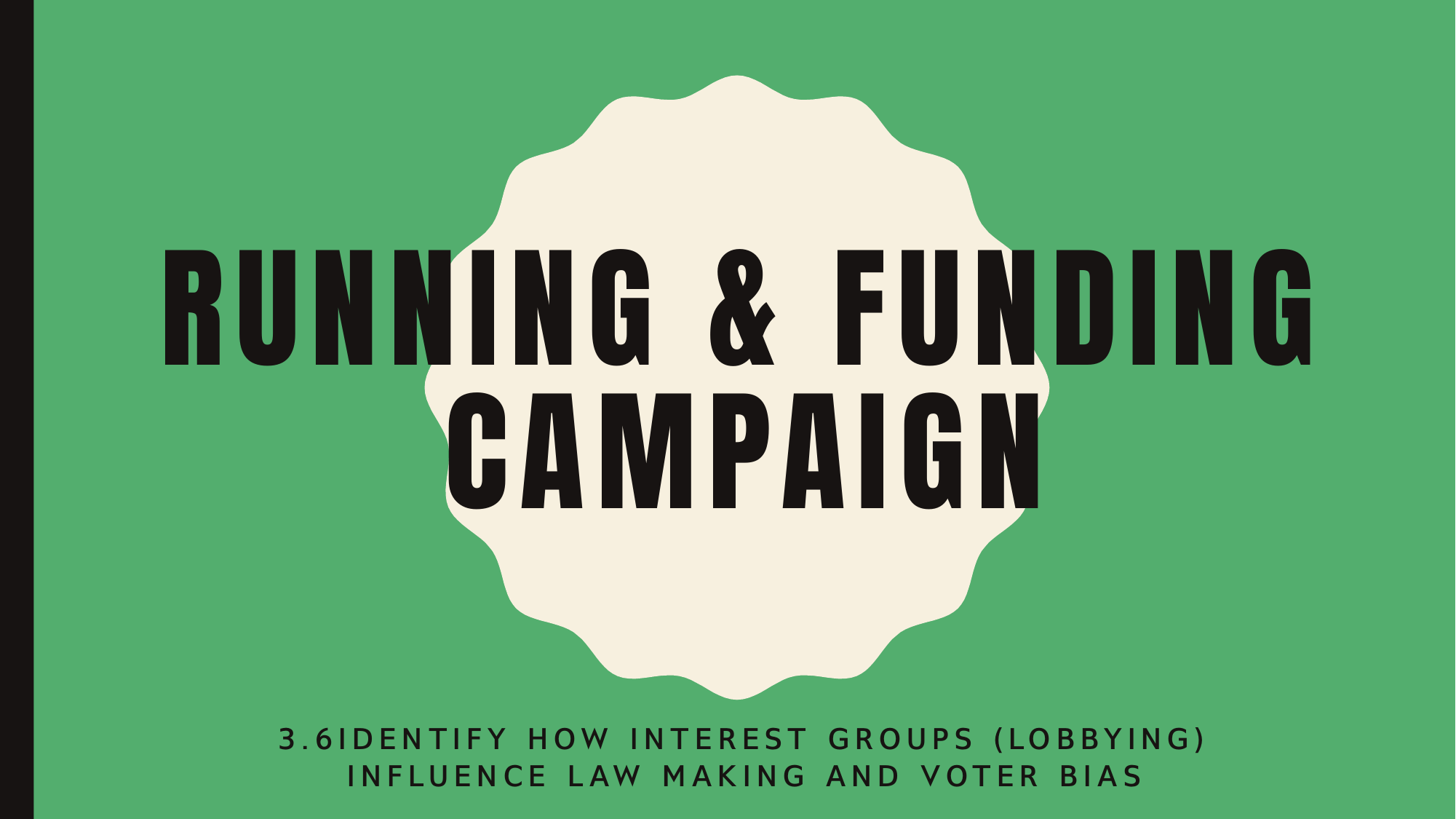

# Running & Funding  Campaign
3.6Identify how interest groups (lobbying) influence law making and voter bias